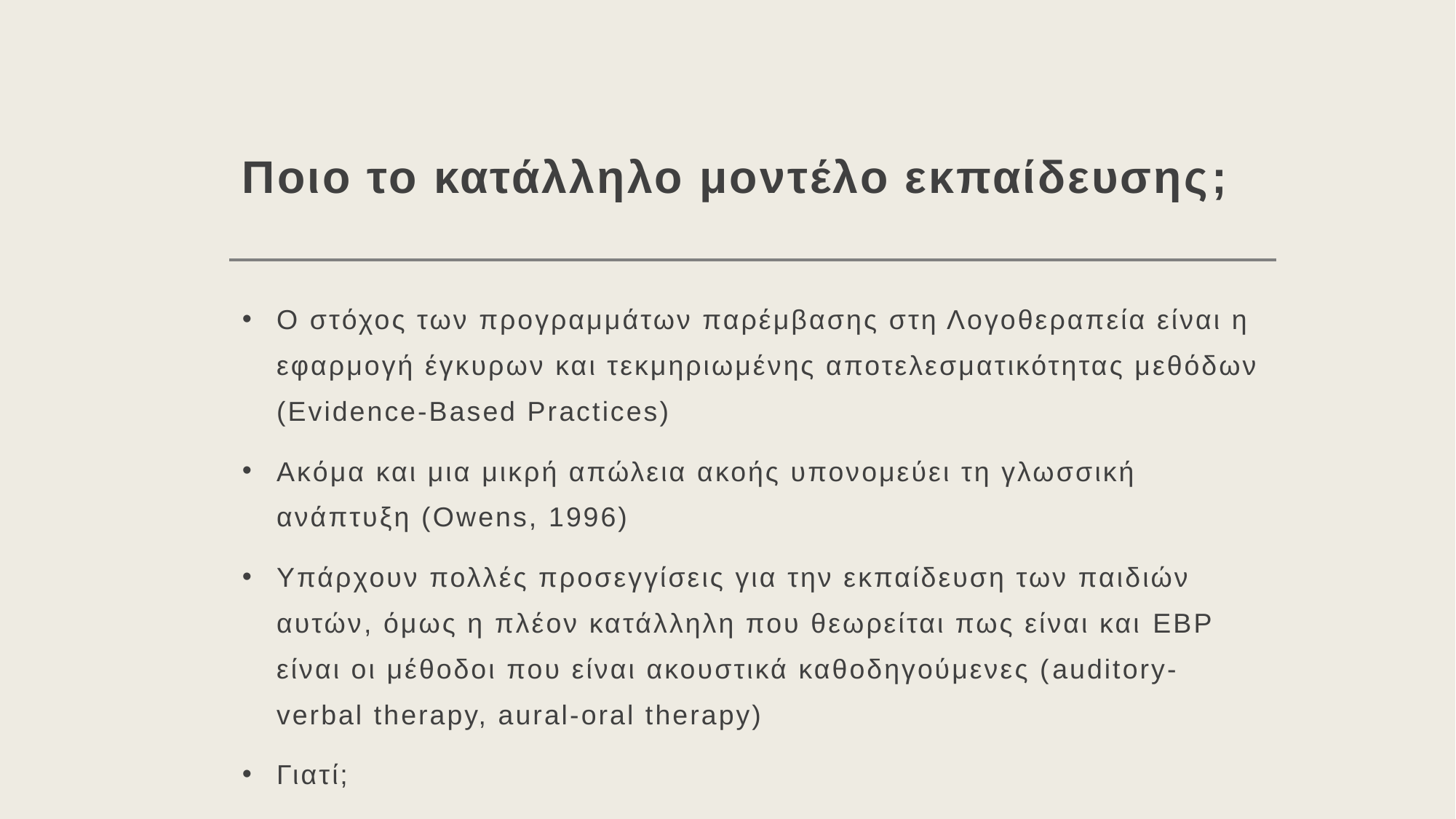

# Ποιο το κατάλληλο μοντέλο εκπαίδευσης;
O στόχος των προγραμμάτων παρέμβασης στη Λογοθεραπεία είναι η εφαρμογή έγκυρων και τεκμηριωμένης αποτελεσματικότητας μεθόδων (Evidence-Based Practices)
Ακόμα και μια μικρή απώλεια ακοής υπονομεύει τη γλωσσική ανάπτυξη (Owens, 1996)
Υπάρχουν πολλές προσεγγίσεις για την εκπαίδευση των παιδιών αυτών, όμως η πλέον κατάλληλη που θεωρείται πως είναι και EBP είναι οι μέθοδοι που είναι ακουστικά καθοδηγούμενες (auditory-verbal therapy, aural-oral therapy)
Γιατί;